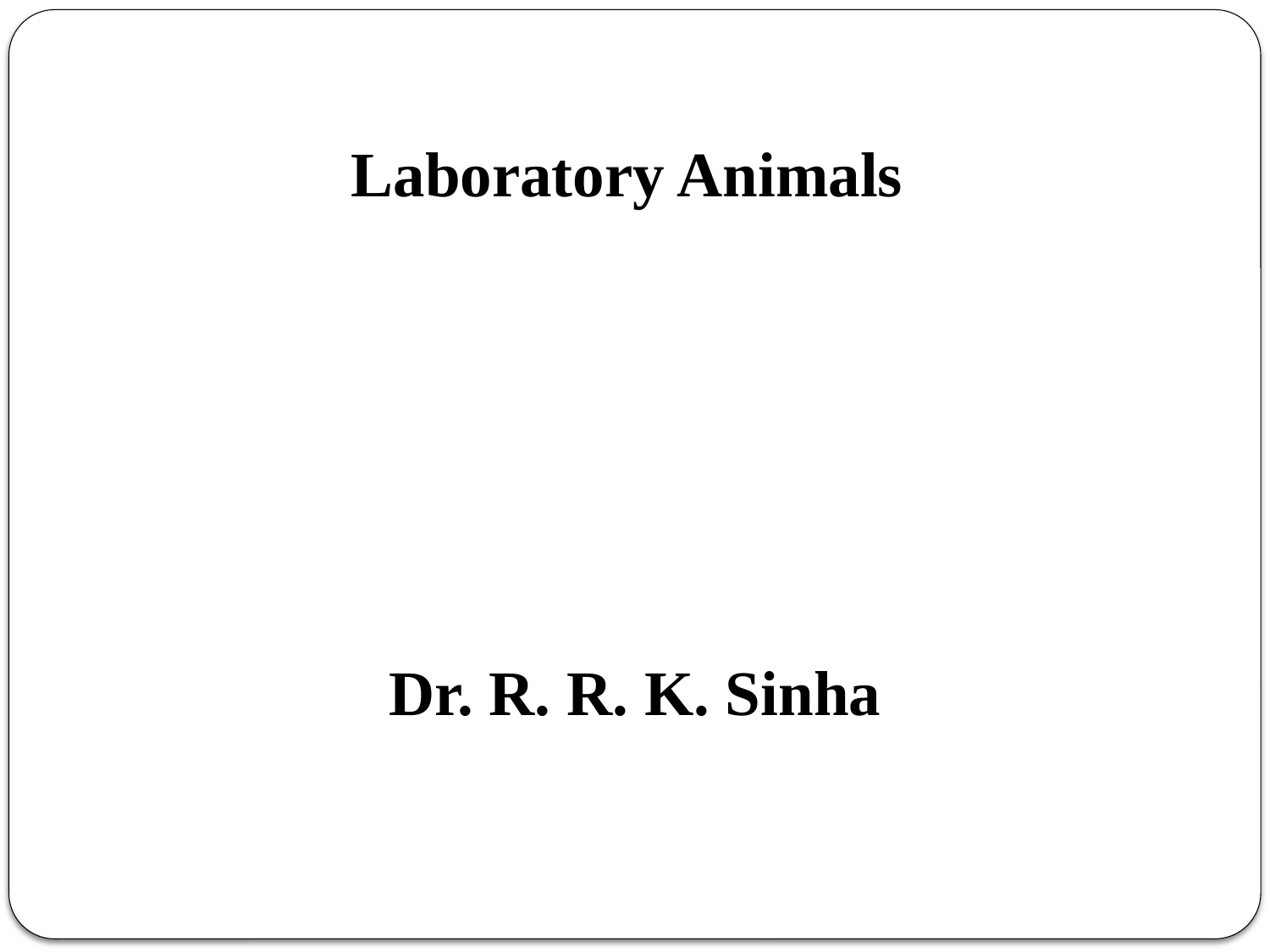

Laboratory Animals

Dr. R. R. K. Sinha